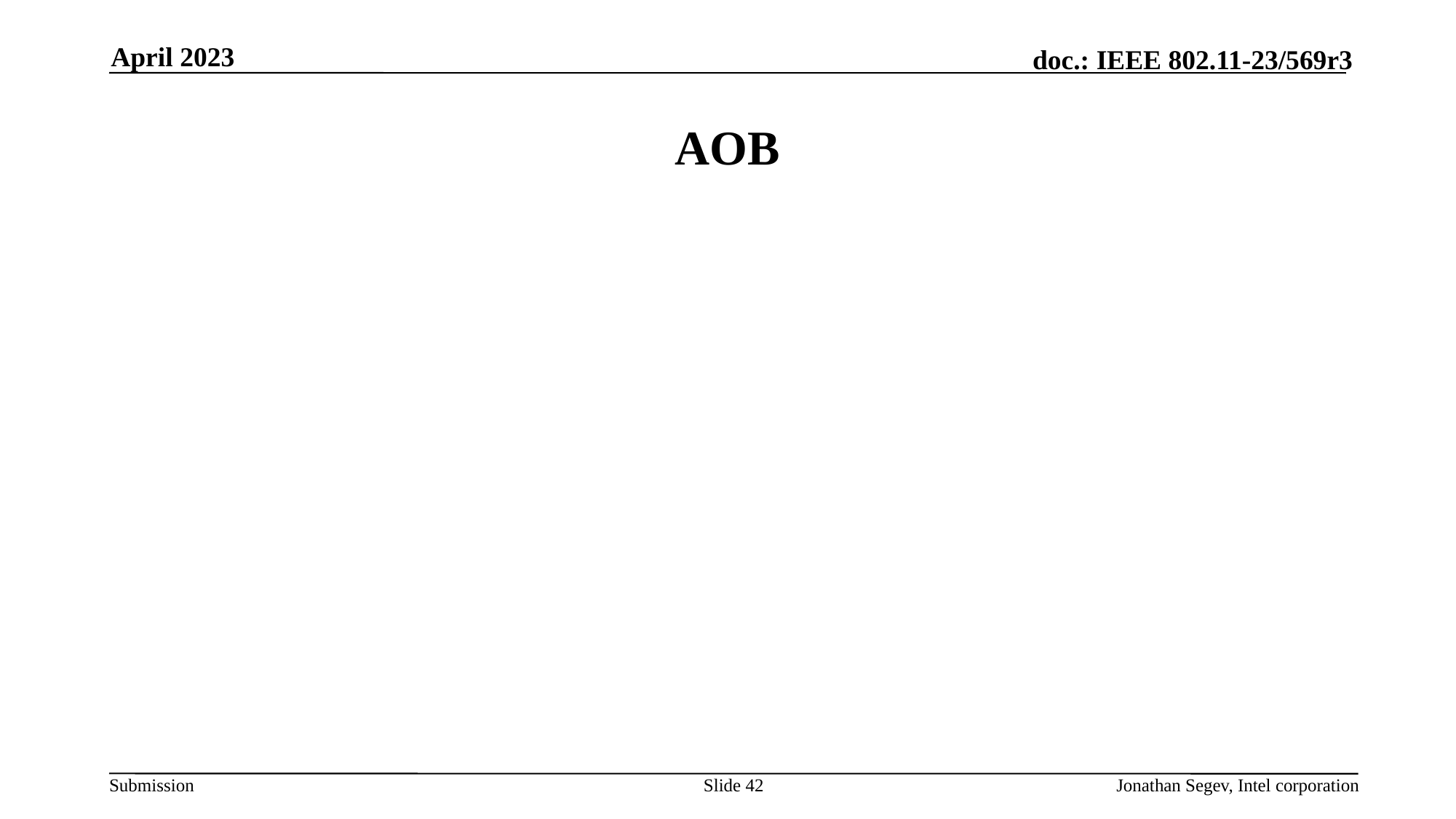

April 2023
# AOB

Slide 42
Jonathan Segev, Intel corporation